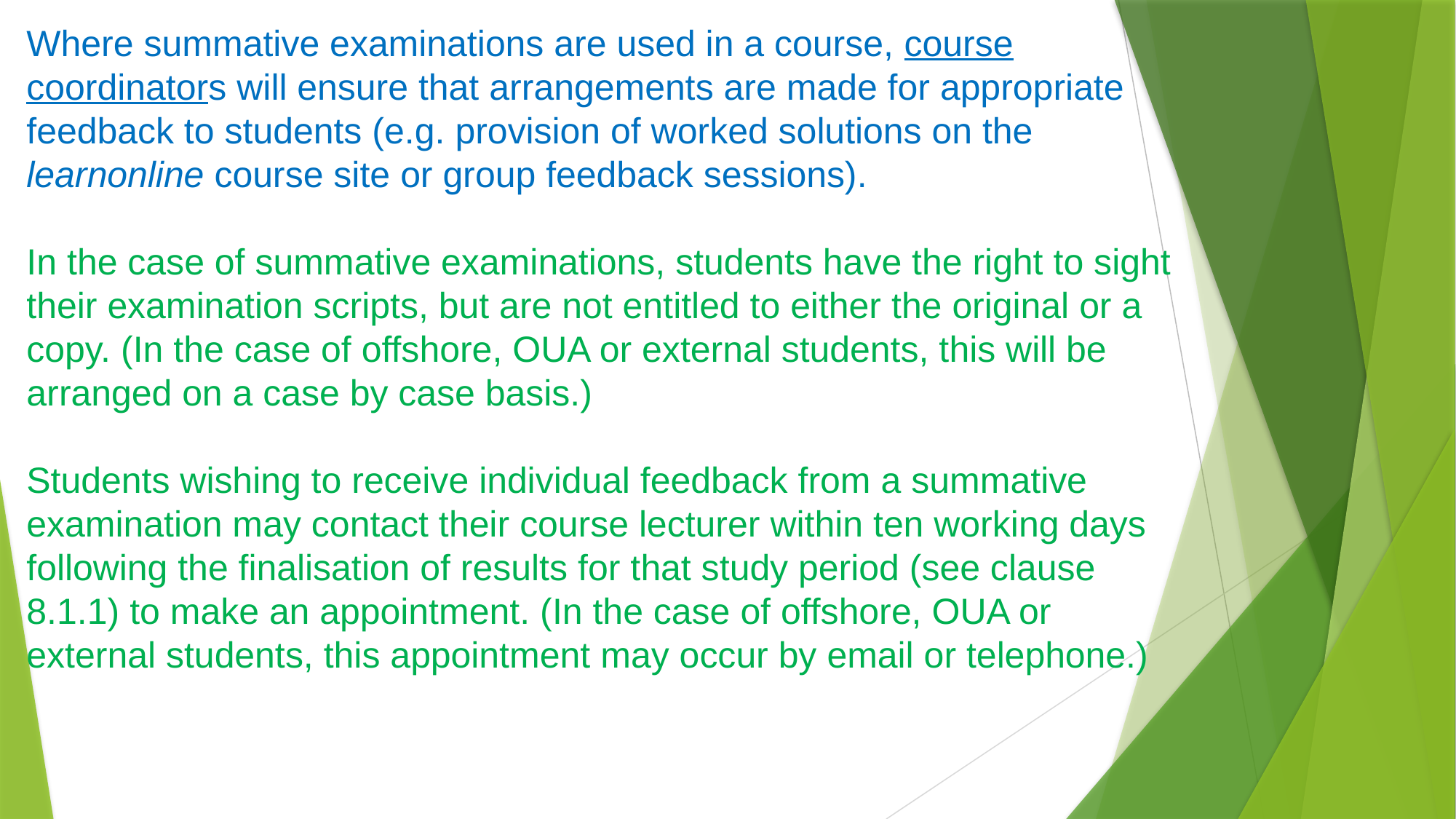

Where summative examinations are used in a course, course coordinators will ensure that arrangements are made for appropriate feedback to students (e.g. provision of worked solutions on the learnonline course site or group feedback sessions).

In the case of summative examinations, students have the right to sight their examination scripts, but are not entitled to either the original or a copy. (In the case of offshore, OUA or external students, this will be arranged on a case by case basis.)

Students wishing to receive individual feedback from a summative examination may contact their course lecturer within ten working days following the finalisation of results for that study period (see clause 8.1.1) to make an appointment. (In the case of offshore, OUA or external students, this appointment may occur by email or telephone.)